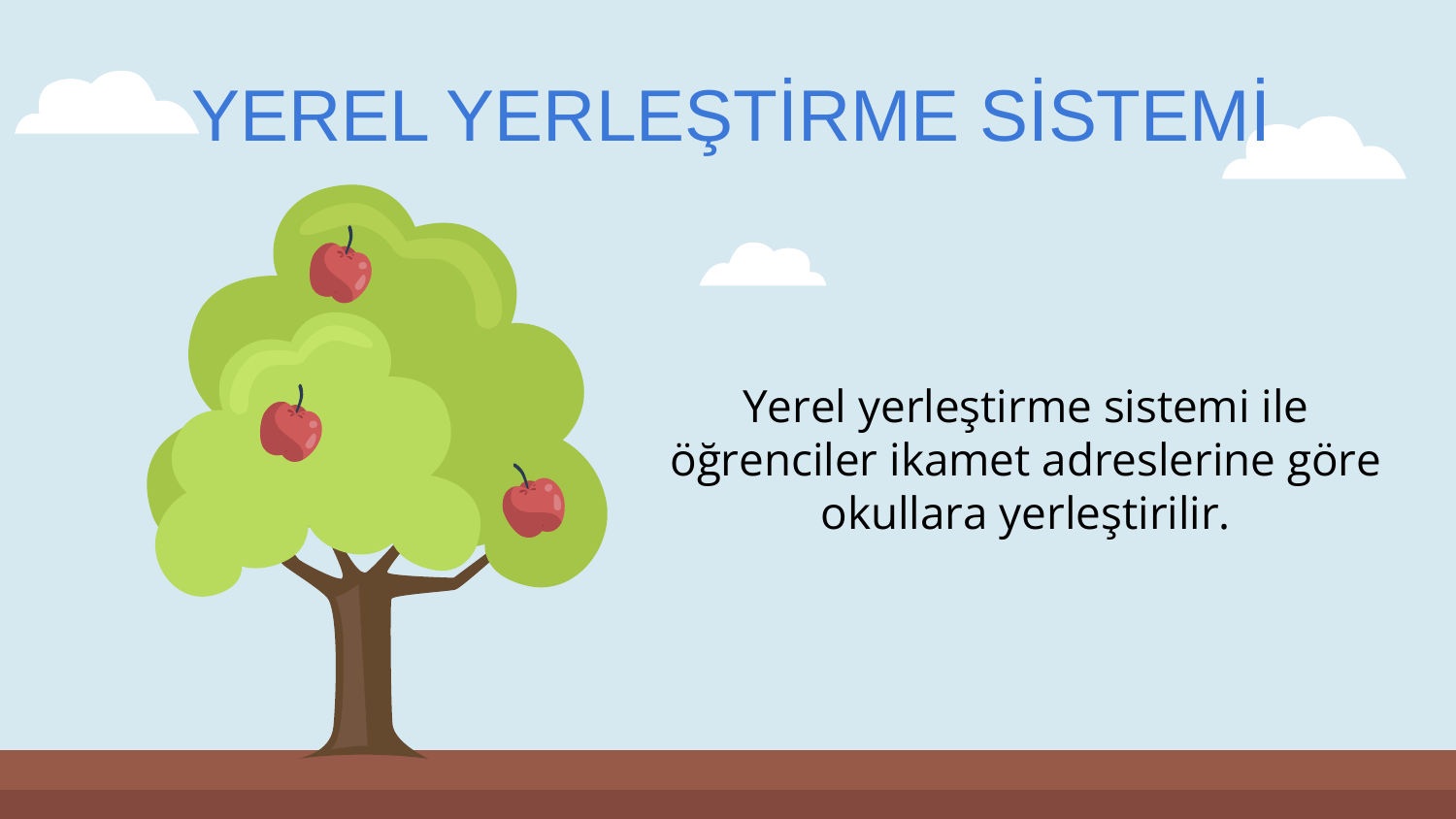

# YEREL YERLEŞTİRME SİSTEMİ

Yerel yerleştirme sistemi ile öğrenciler ikamet adreslerine göre okullara yerleştirilir.